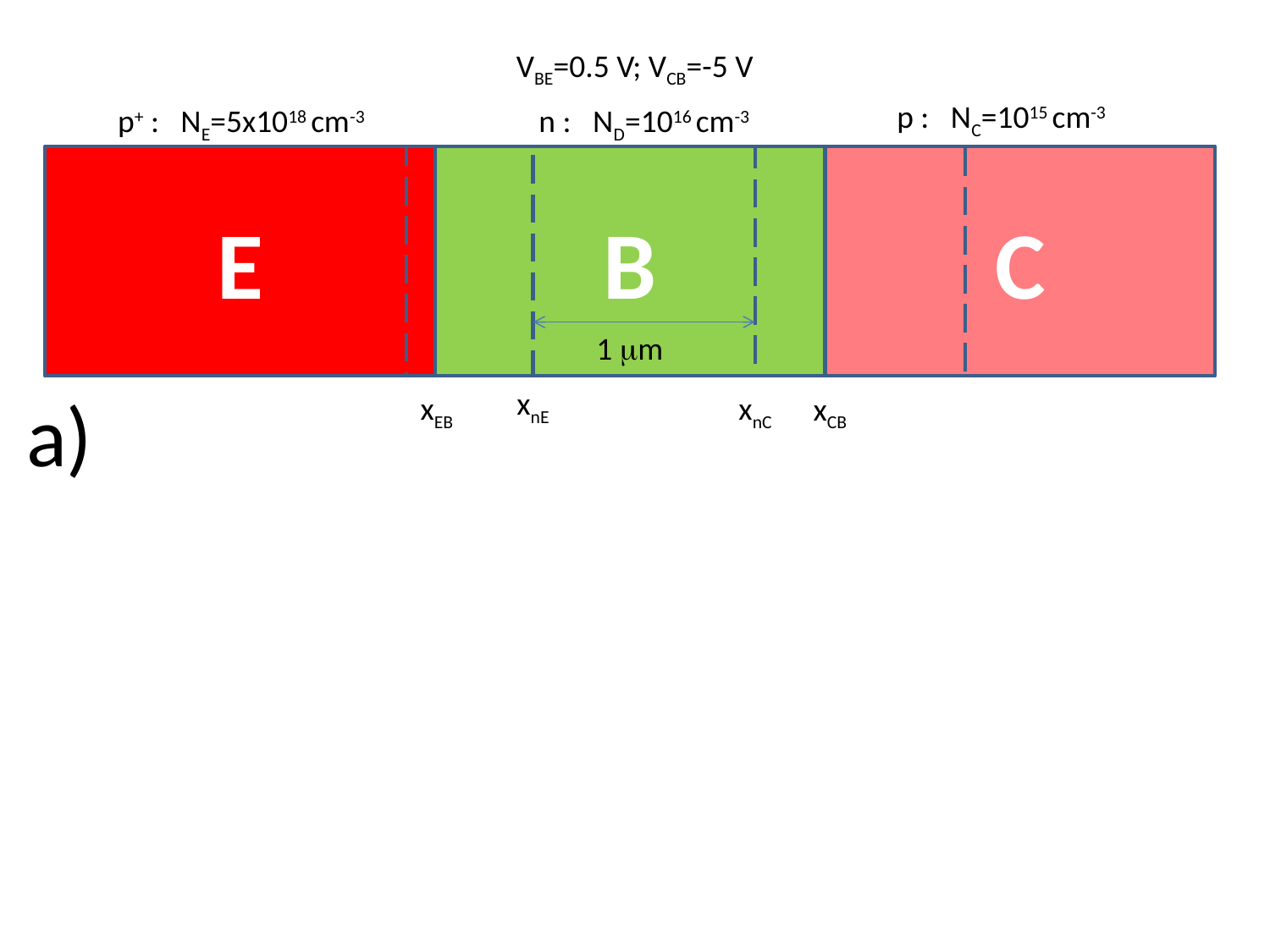

VBE=0.5 V; VCB=-5 V
p :   NC=1015 cm-3
p+ :   NE=5x1018 cm-3
n :   ND=1016 cm-3
E

B

C
1 μm
a)
xnE
xEB
xnC
xCB